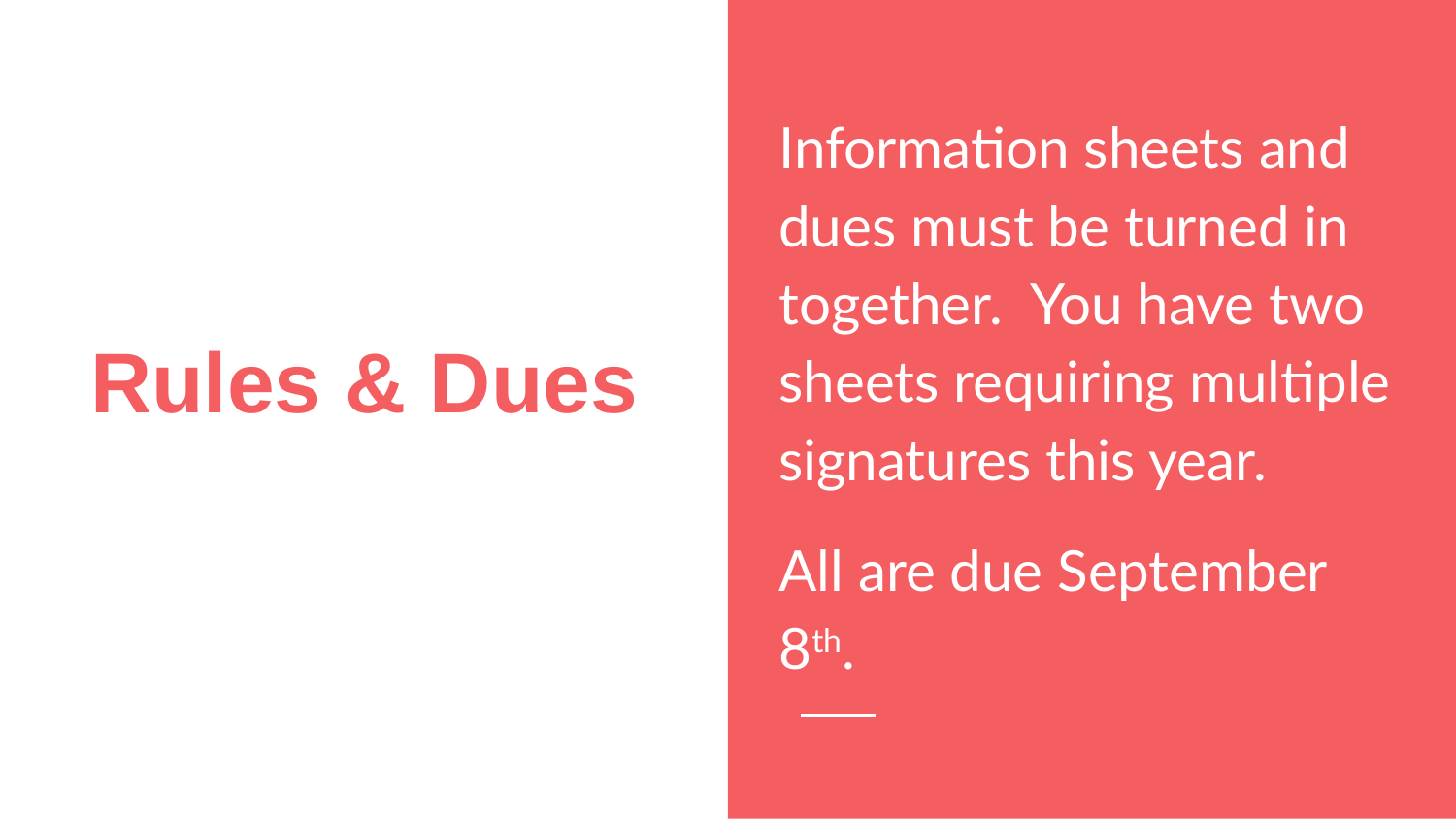

Information sheets and dues must be turned in together.  You have two sheets requiring multiple signatures this year.
All are due September 8th.
# Rules & Dues